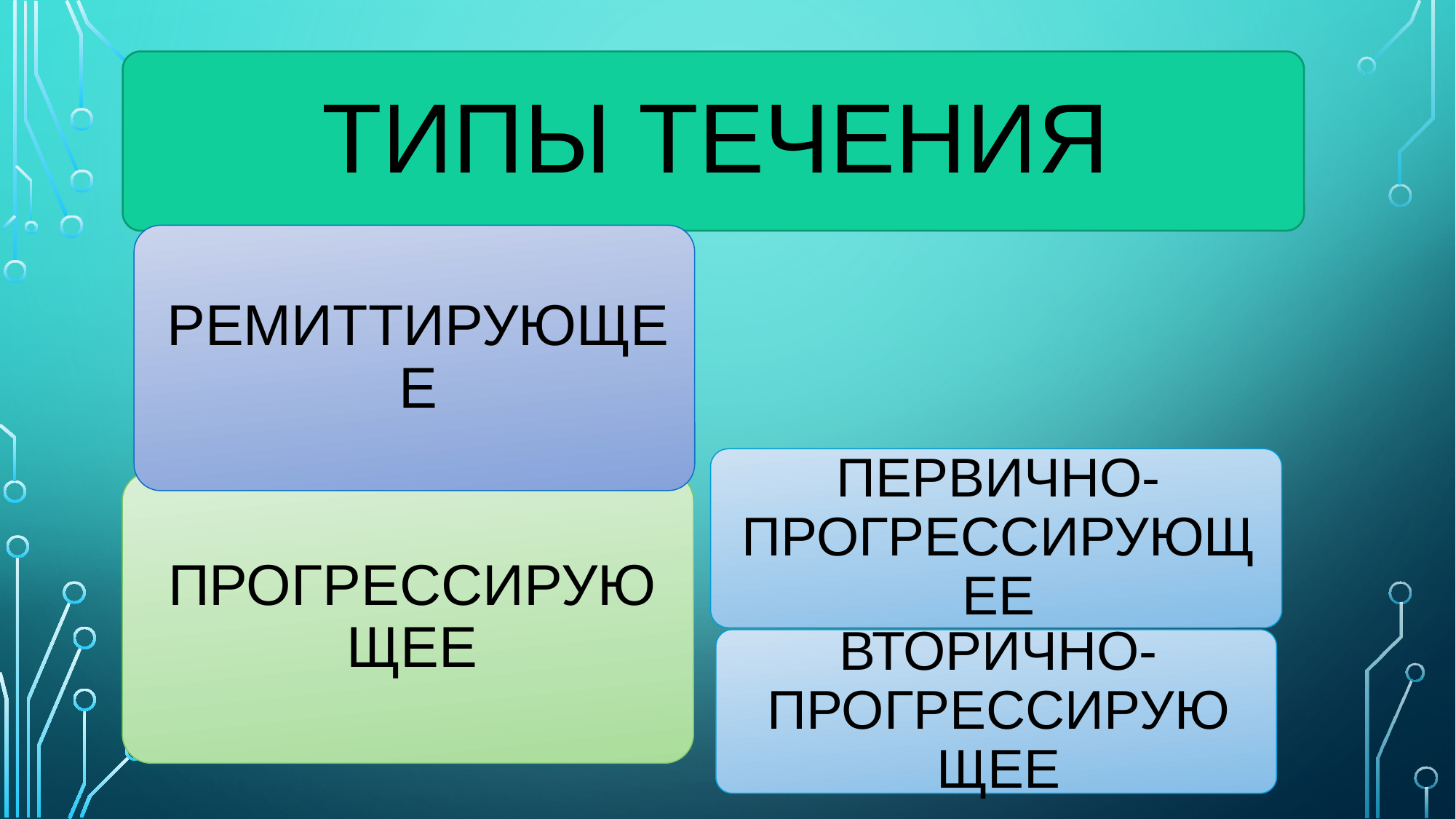

ТИПЫ ТЕЧЕНИЯ
ПРОГРЕССИРУЮЩЕЕ
ПЕРВИЧНО-ПРОГРЕССИРУЮЩЕЕ
РЕМИТТИРУЮЩЕЕ
ВТОРИЧНО-ПРОГРЕССИРУЮЩЕЕ
#